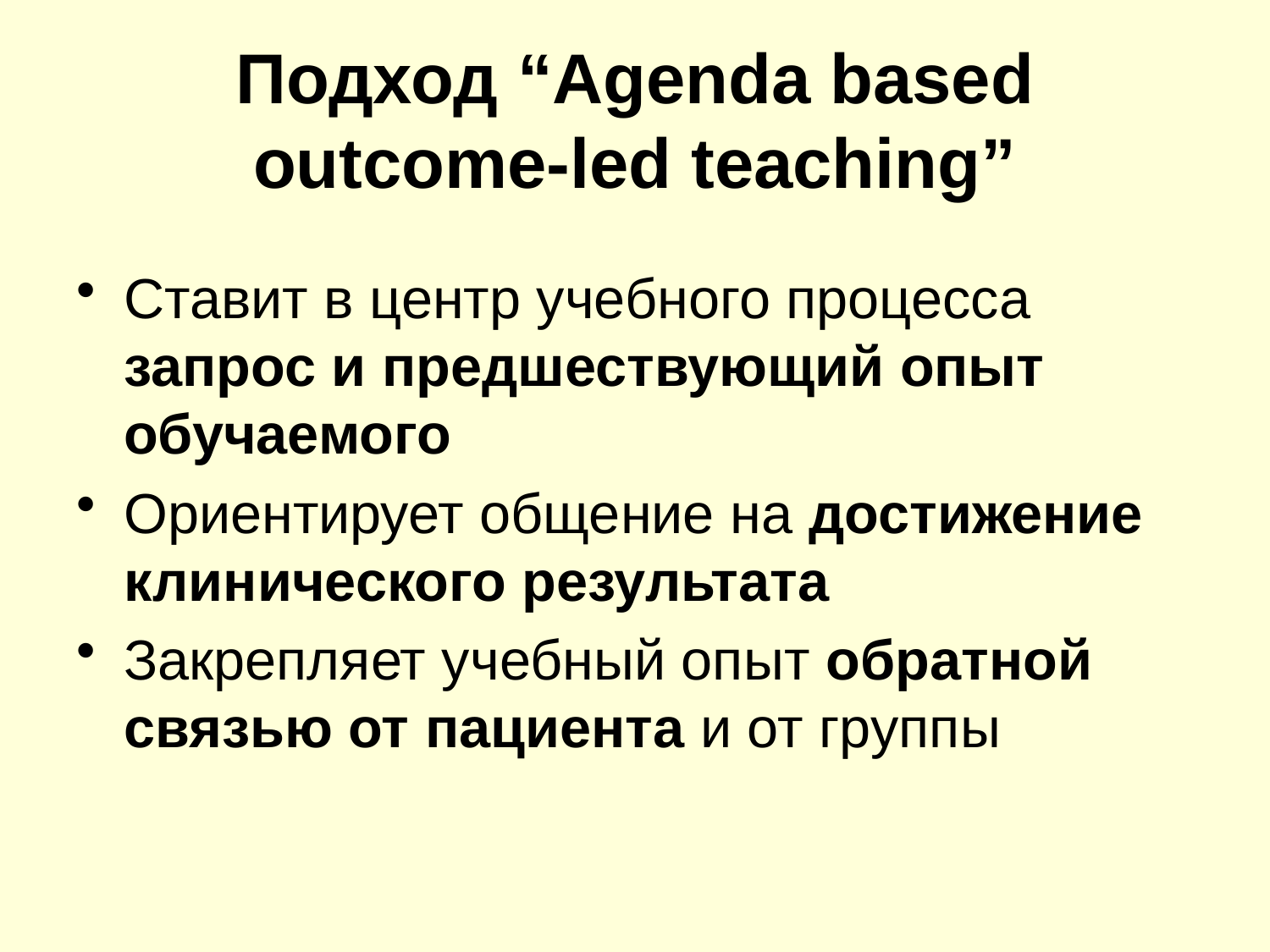

# Подход “Agenda based outcome-led teaching”
Ставит в центр учебного процесса запрос и предшествующий опыт обучаемого
Ориентирует общение на достижение клинического результата
Закрепляет учебный опыт обратной связью от пациента и от группы